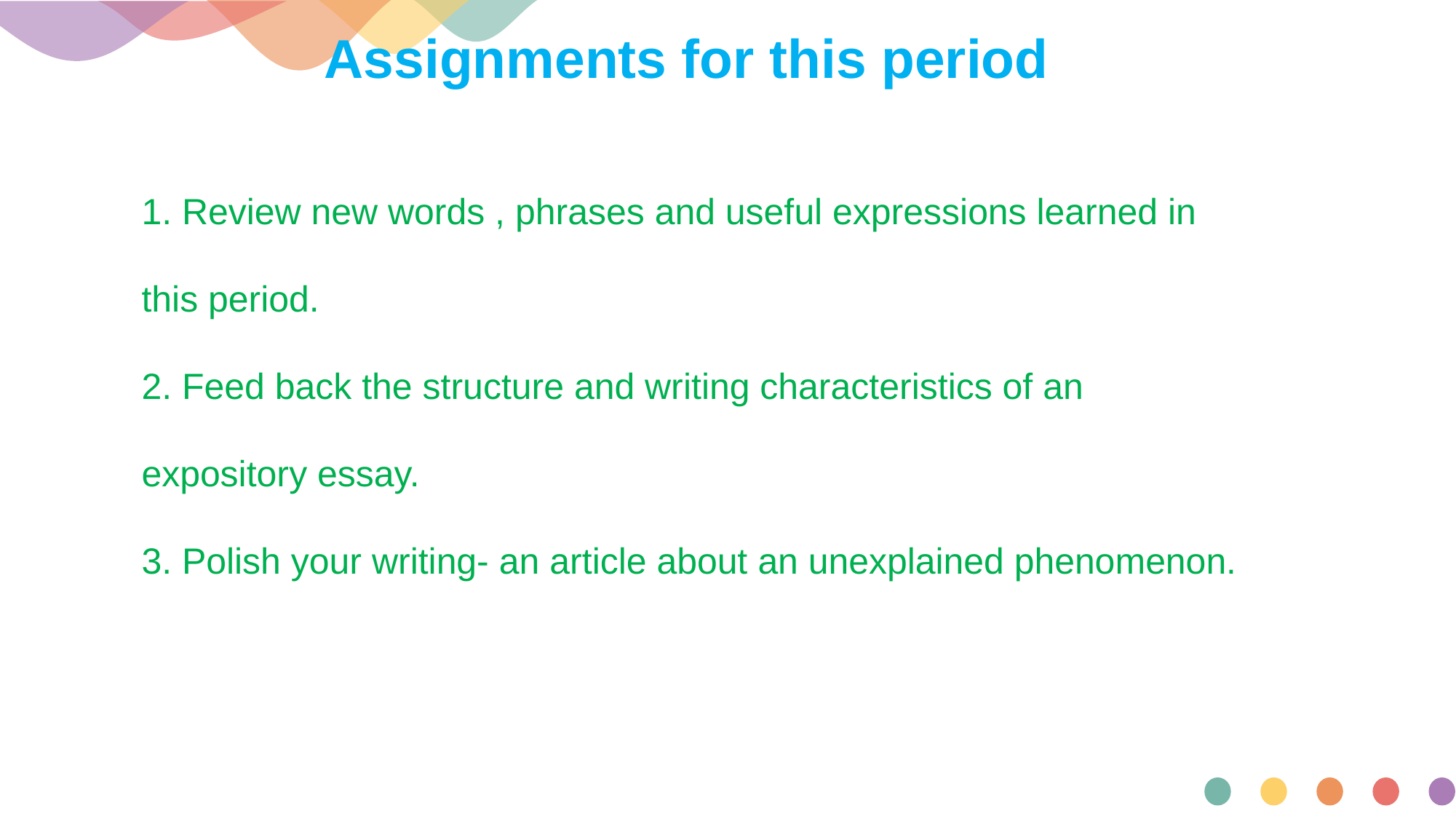

Assignments for this period
1. Review new words , phrases and useful expressions learned in this period.
2. Feed back the structure and writing characteristics of an expository essay.
3. Polish your writing- an article about an unexplained phenomenon.